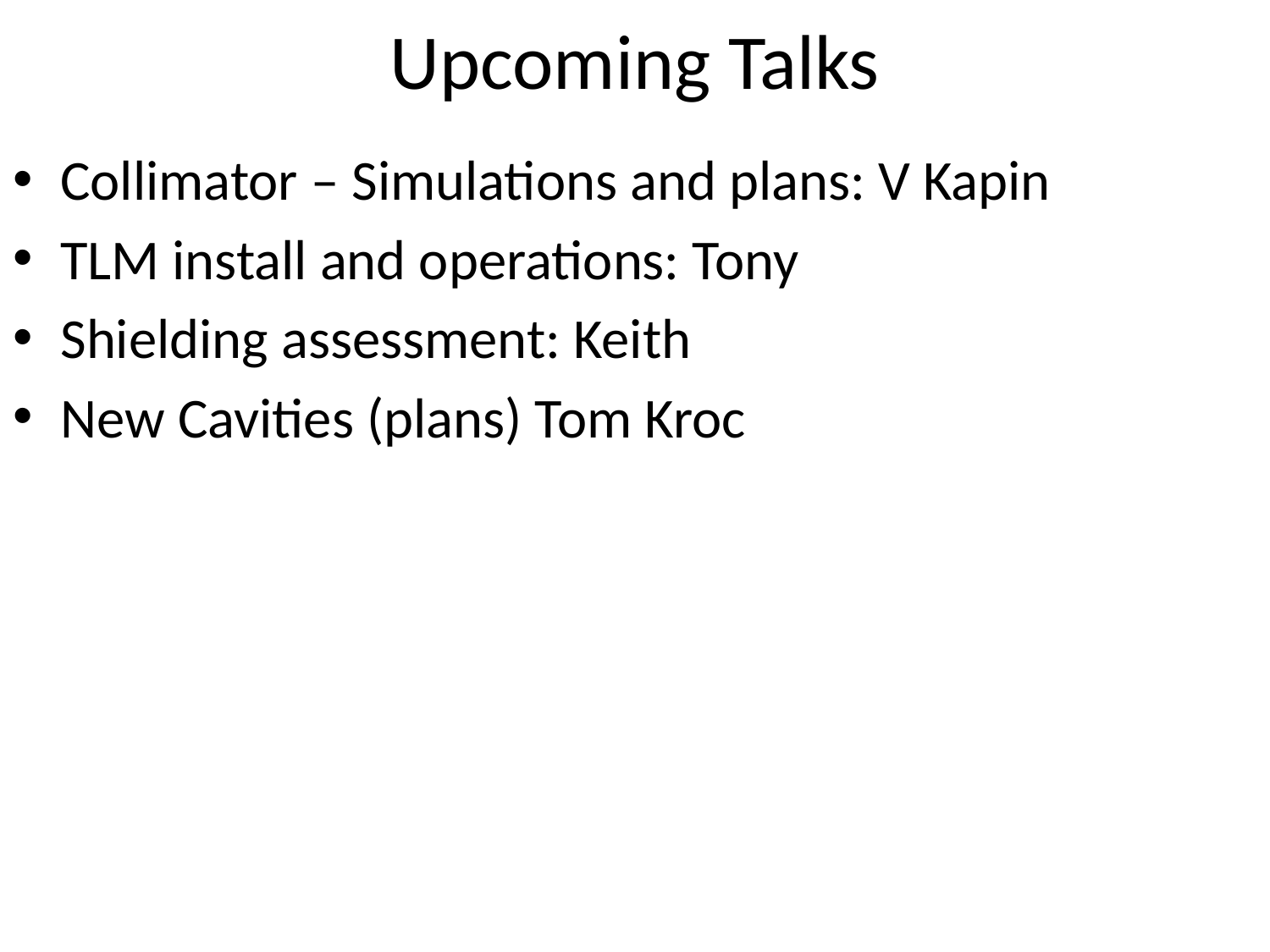

# Upcoming Talks
Collimator – Simulations and plans: V Kapin
TLM install and operations: Tony
Shielding assessment: Keith
New Cavities (plans) Tom Kroc